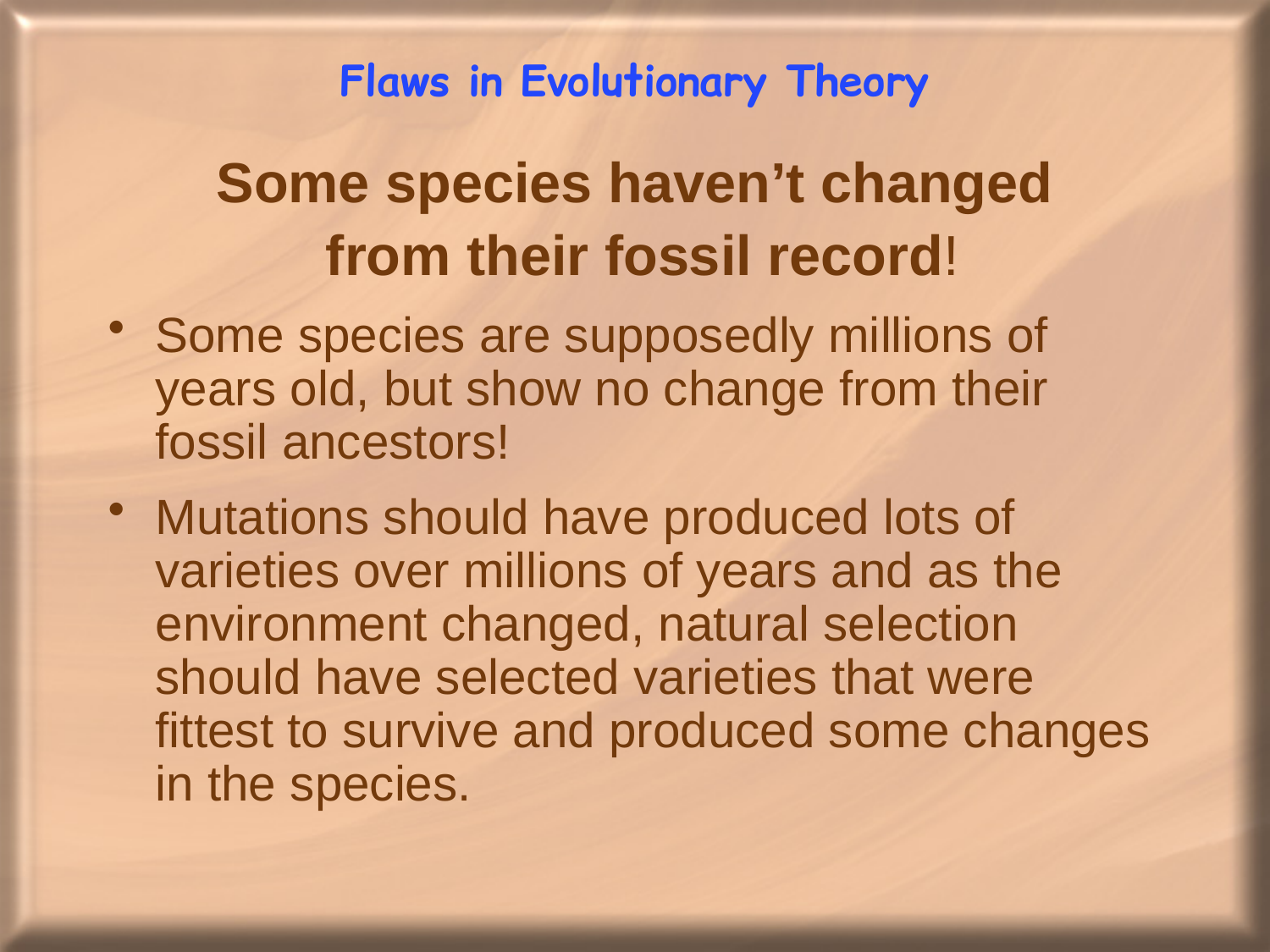

# Flaws in Evolutionary Theory
Some species haven’t changed
 from their fossil record!
Some species are supposedly millions of years old, but show no change from their fossil ancestors!
Mutations should have produced lots of varieties over millions of years and as the environment changed, natural selection should have selected varieties that were fittest to survive and produced some changes in the species.